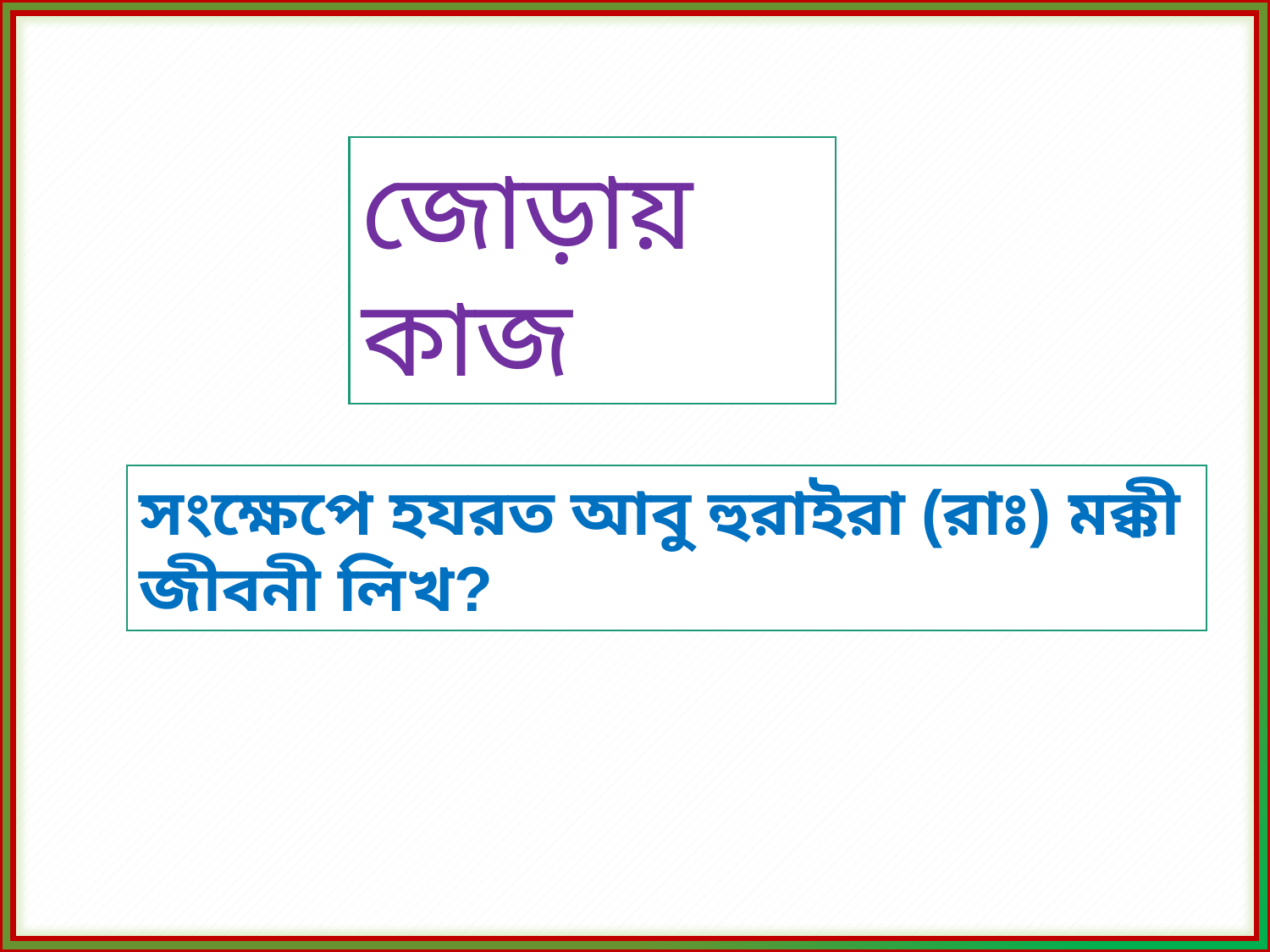

জোড়ায় কাজ
সংক্ষেপে হযরত আবু হুরাইরা (রাঃ) মক্কী জীবনী লিখ?